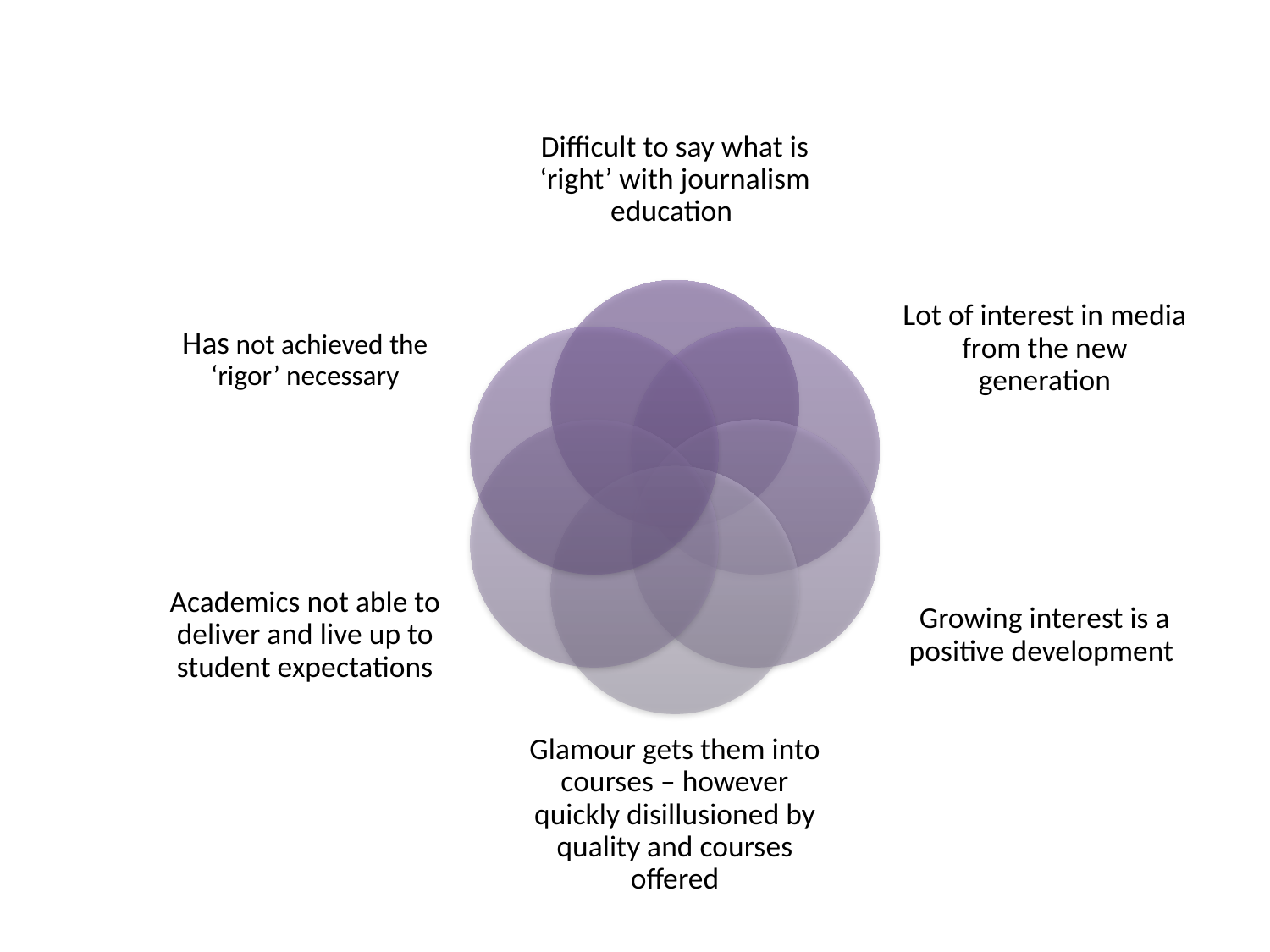

Difficult to say what is ‘right’ with journalism education
Lot of interest in media from the new generation
Growing interest is a positive development
Glamour gets them into courses – however quickly disillusioned by quality and courses offered
Academics not able to deliver and live up to student expectations
Has not achieved the ‘rigor’ necessary